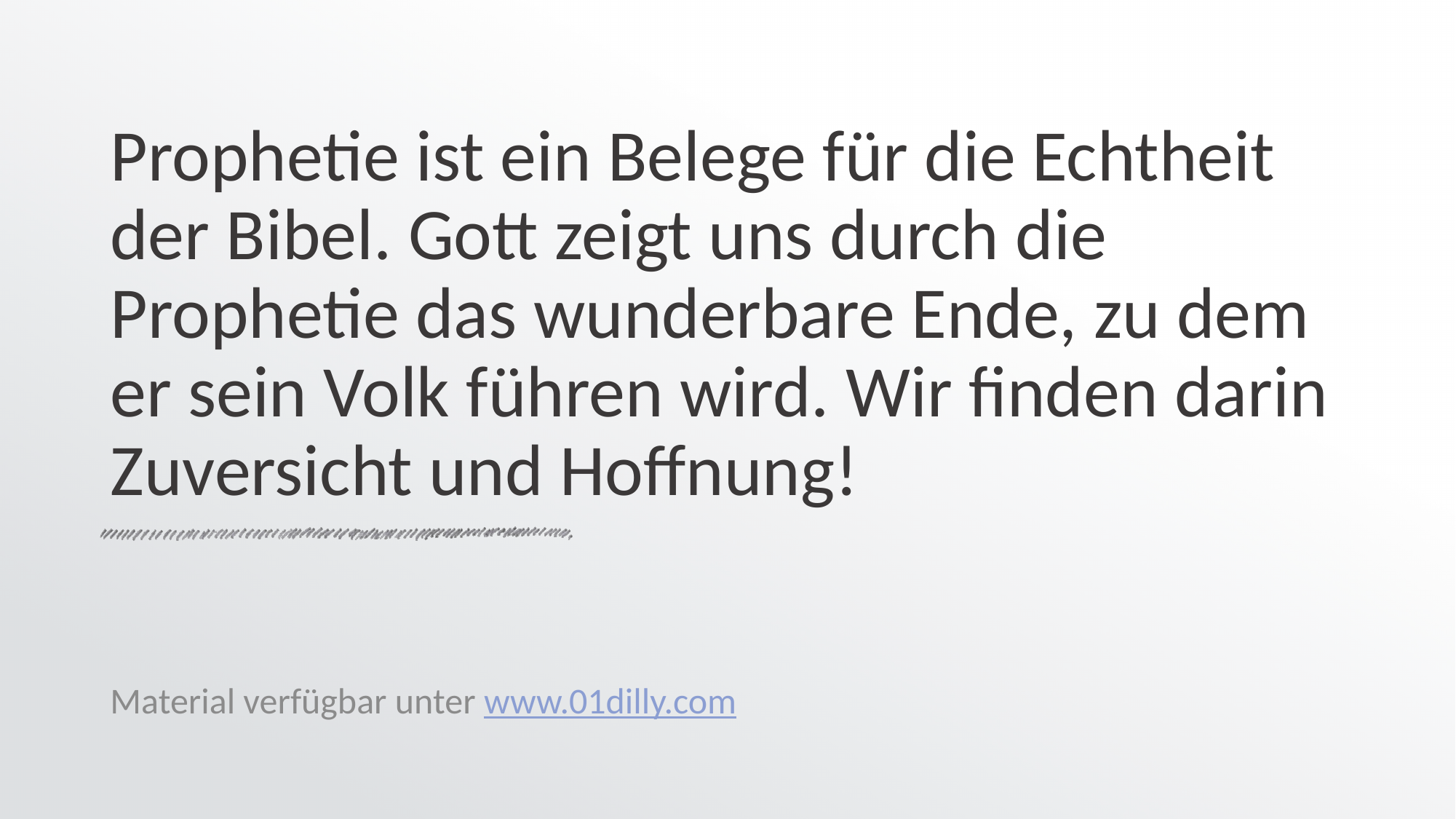

# Prophetie ist ein Belege für die Echtheit der Bibel. Gott zeigt uns durch die Prophetie das wunderbare Ende, zu dem er sein Volk führen wird. Wir finden darin Zuversicht und Hoffnung!
Material verfügbar unter www.01dilly.com